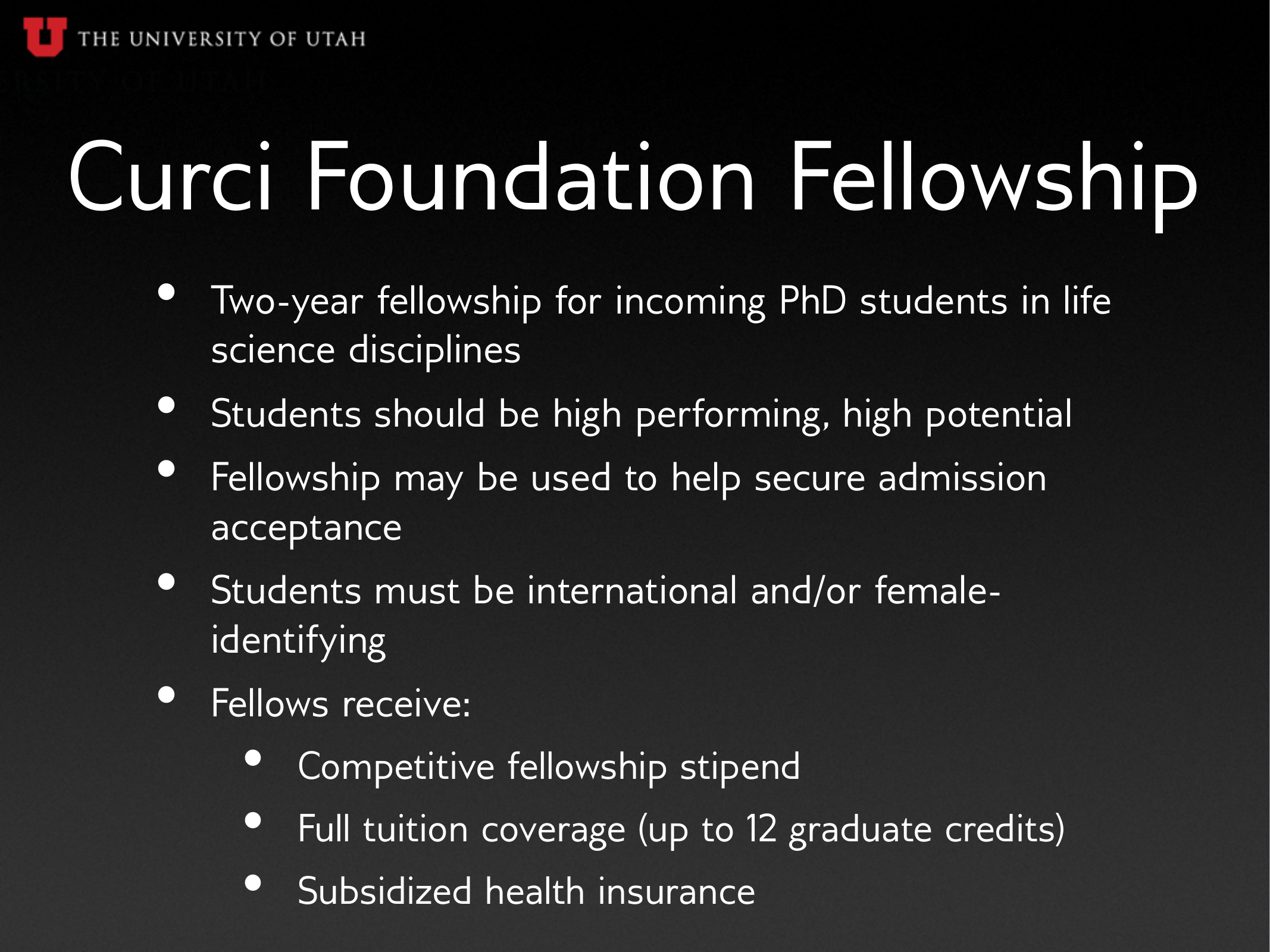

# Curci Foundation Fellowship
Two-year fellowship for incoming PhD students in life science disciplines
Students should be high performing, high potential
Fellowship may be used to help secure admission acceptance
Students must be international and/or female-identifying
Fellows receive:
Competitive fellowship stipend
Full tuition coverage (up to 12 graduate credits)
Subsidized health insurance